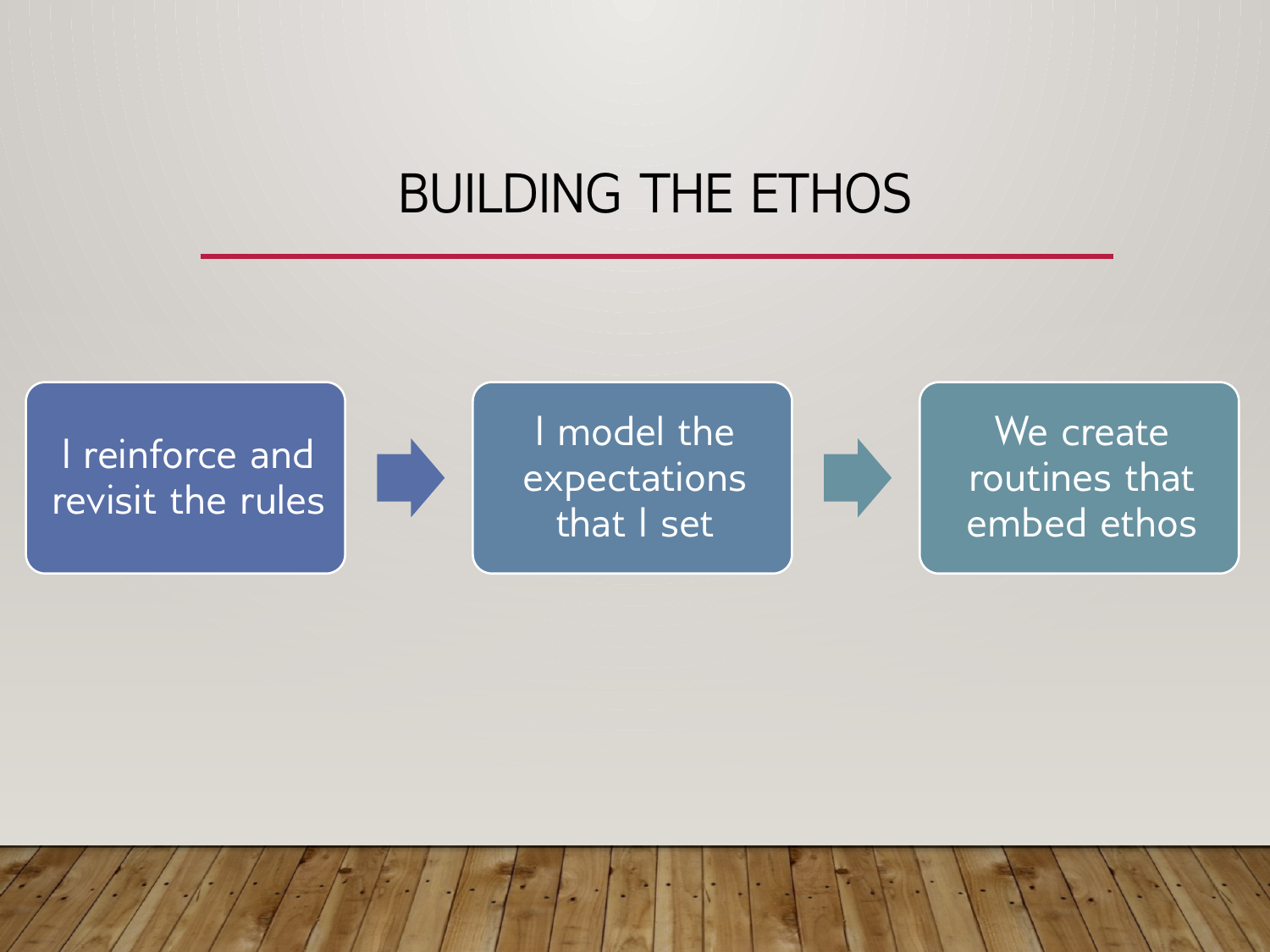

# building the ethos
I reinforce and revisit the rules

I model the expectations that I set

We create routines that embed ethos